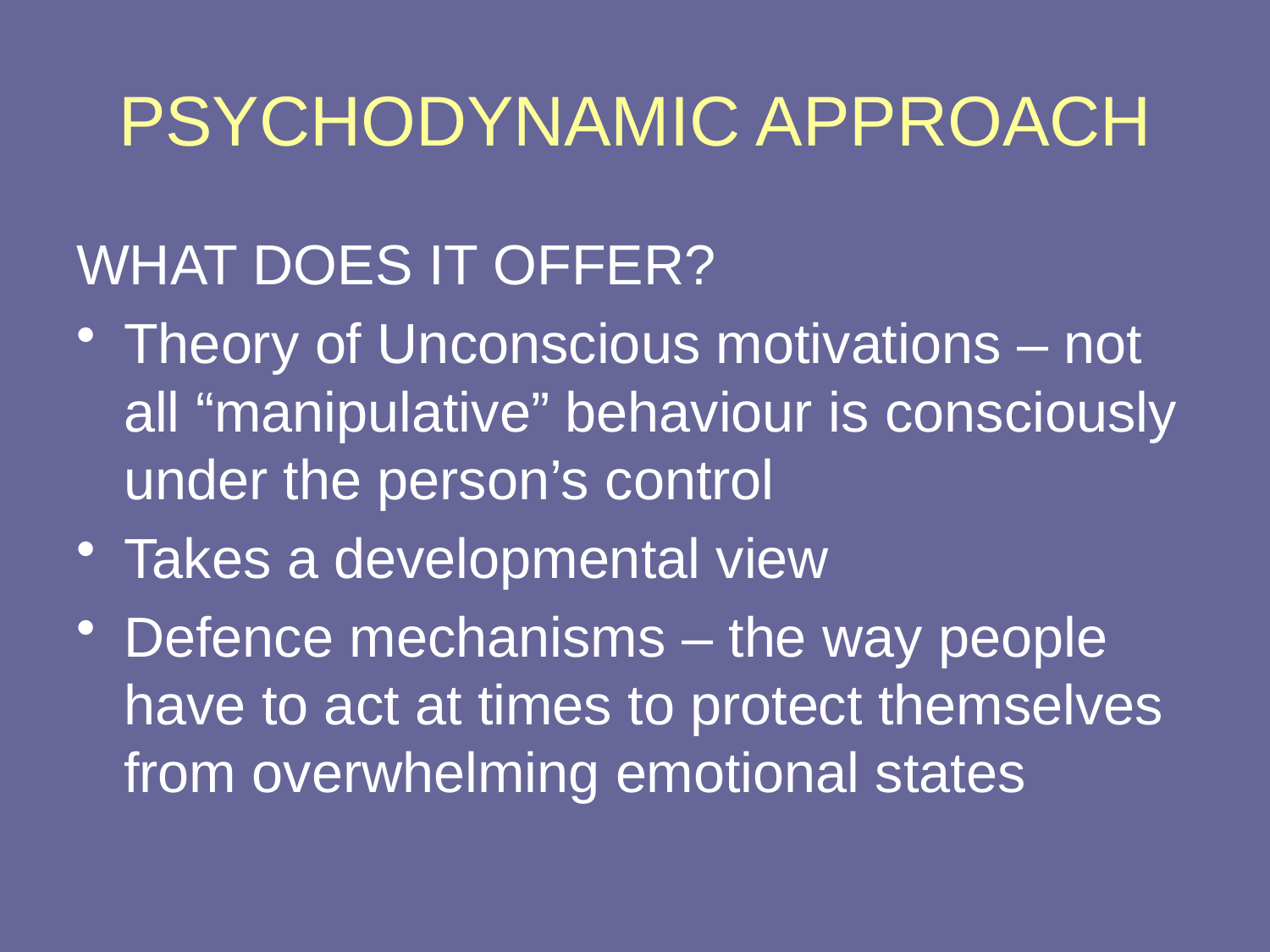

# PSYCHODYNAMIC APPROACH
WHAT DOES IT OFFER?
Theory of Unconscious motivations – not all “manipulative” behaviour is consciously under the person’s control
Takes a developmental view
Defence mechanisms – the way people have to act at times to protect themselves from overwhelming emotional states